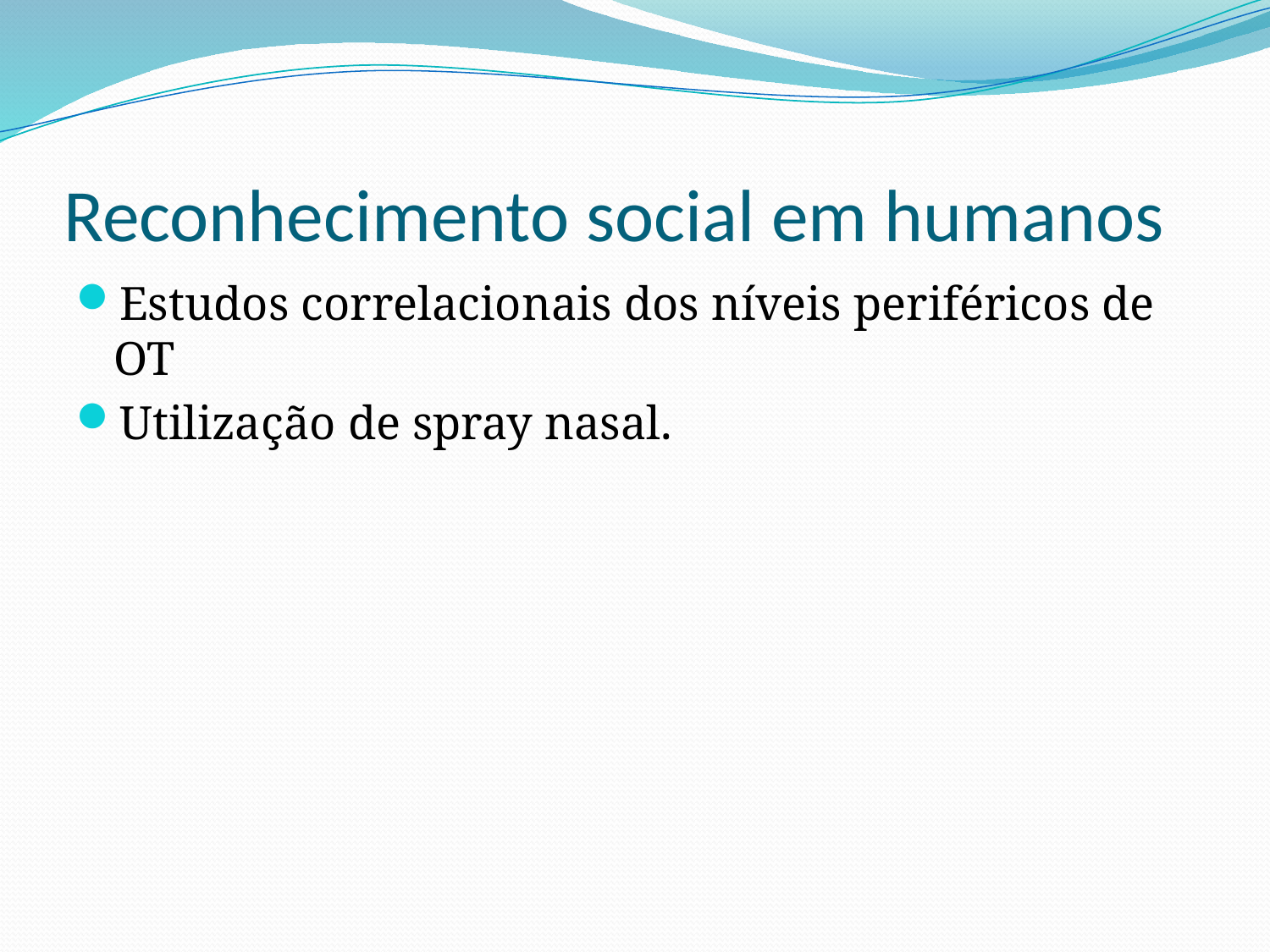

# Reconhecimento social em humanos
Estudos correlacionais dos níveis periféricos de OT
Utilização de spray nasal.